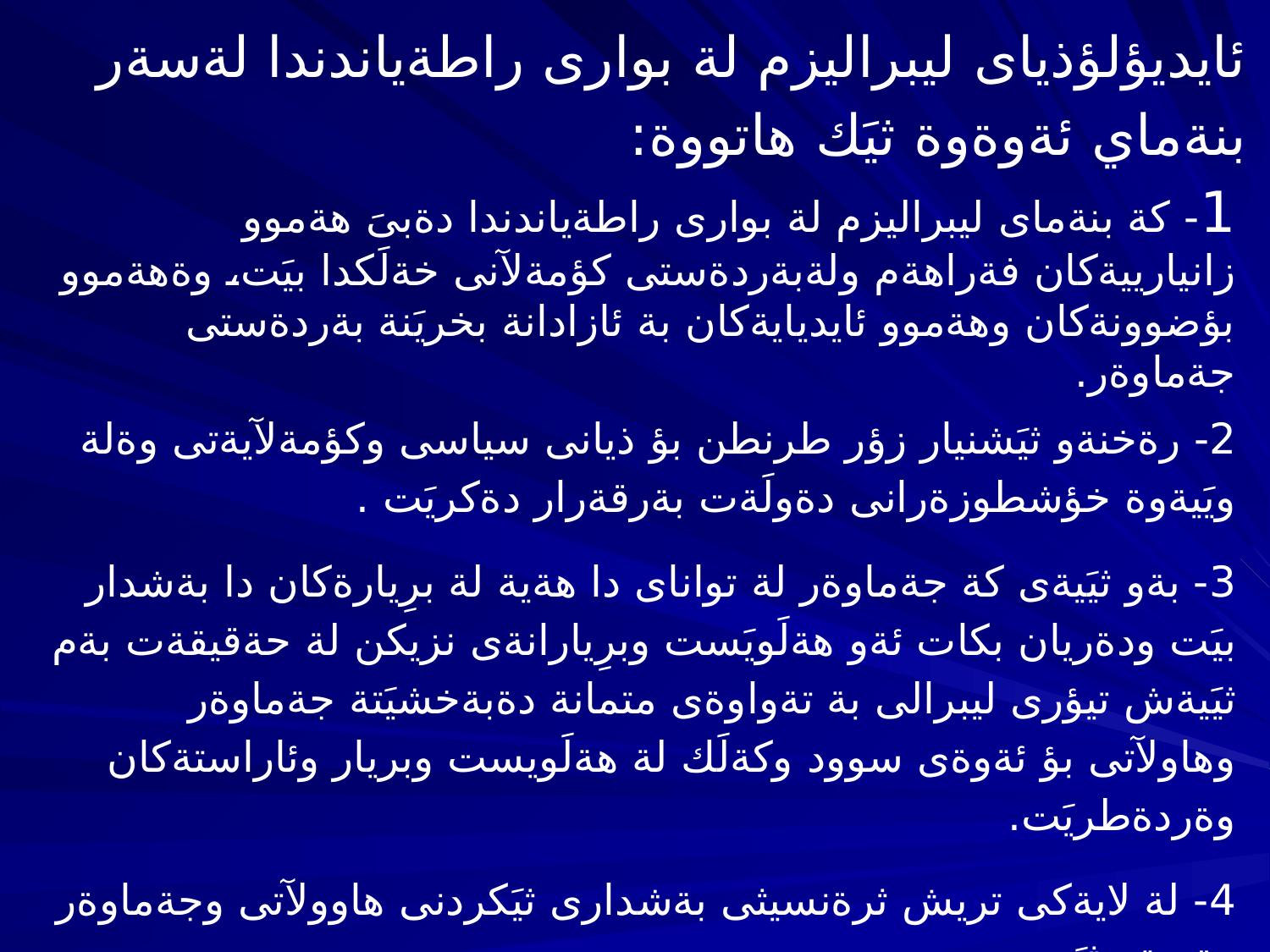

# ئايديؤلؤذياى ليبراليزم لة بوارى راطةياندندا لةسةر بنةماي ئةوةوة ثيَك هاتووة:
1- كة بنةماى ليبراليزم لة بوارى راطةياندندا دةبىَ هةموو زانيارييةكان فةراهةم ولةبةردةستى كؤمةلآنى خةلَكدا بيَت، وةهةموو بؤضوونةكان وهةموو ئايديايةكان بة ئازادانة بخريَنة بةردةستى جةماوةر.
2- رةخنةو ثيَشنيار زؤر طرنطن بؤ ذيانى سياسى وكؤمةلآيةتى وةلة ويَيةوة خؤشطوزةرانى دةولَةت بةرقةرار دةكريَت .
3- بةو ثيَيةى كة جةماوةر لة تواناى دا هةية لة برِيارةكان دا بةشدار بيَت ودةريان بكات ئةو هةلَويَست وبرِيارانةى نزيكن لة حةقيقةت بةم ثيَيةش تيؤرى ليبرالى بة تةواوةى متمانة دةبةخشيَتة جةماوةر وهاولآتى بؤ ئةوةى سوود وكةلَك لة هةلَويست وبريار وئاراستةكان وةردةطريَت.
4- لة لايةكى تريش ثرةنسيثى بةشدارى ثيَكردنى هاوولآتى وجةماوةر دةضةسثيَت.